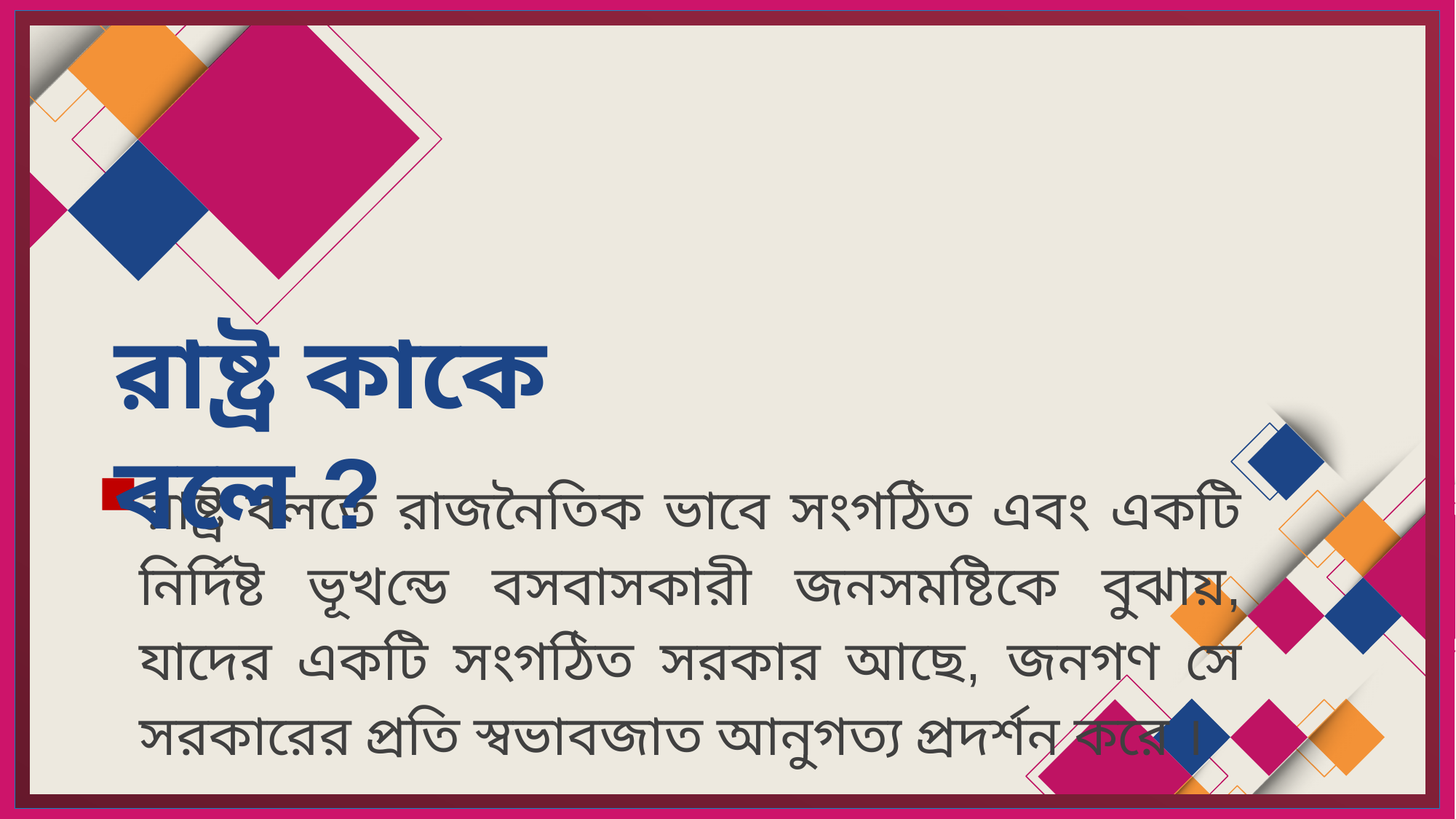

# রাষ্ট্র কাকে বলে ?
রাষ্ট্র বলতে রাজনৈতিক ভাবে সংগঠিত এবং একটি নির্দিষ্ট ভূখন্ডে বসবাসকারী জনসমষ্টিকে বুঝায়, যাদের একটি সংগঠিত সরকার আছে, জনগণ সে সরকারের প্রতি স্বভাবজাত আনুগত্য প্রদর্শন করে ।